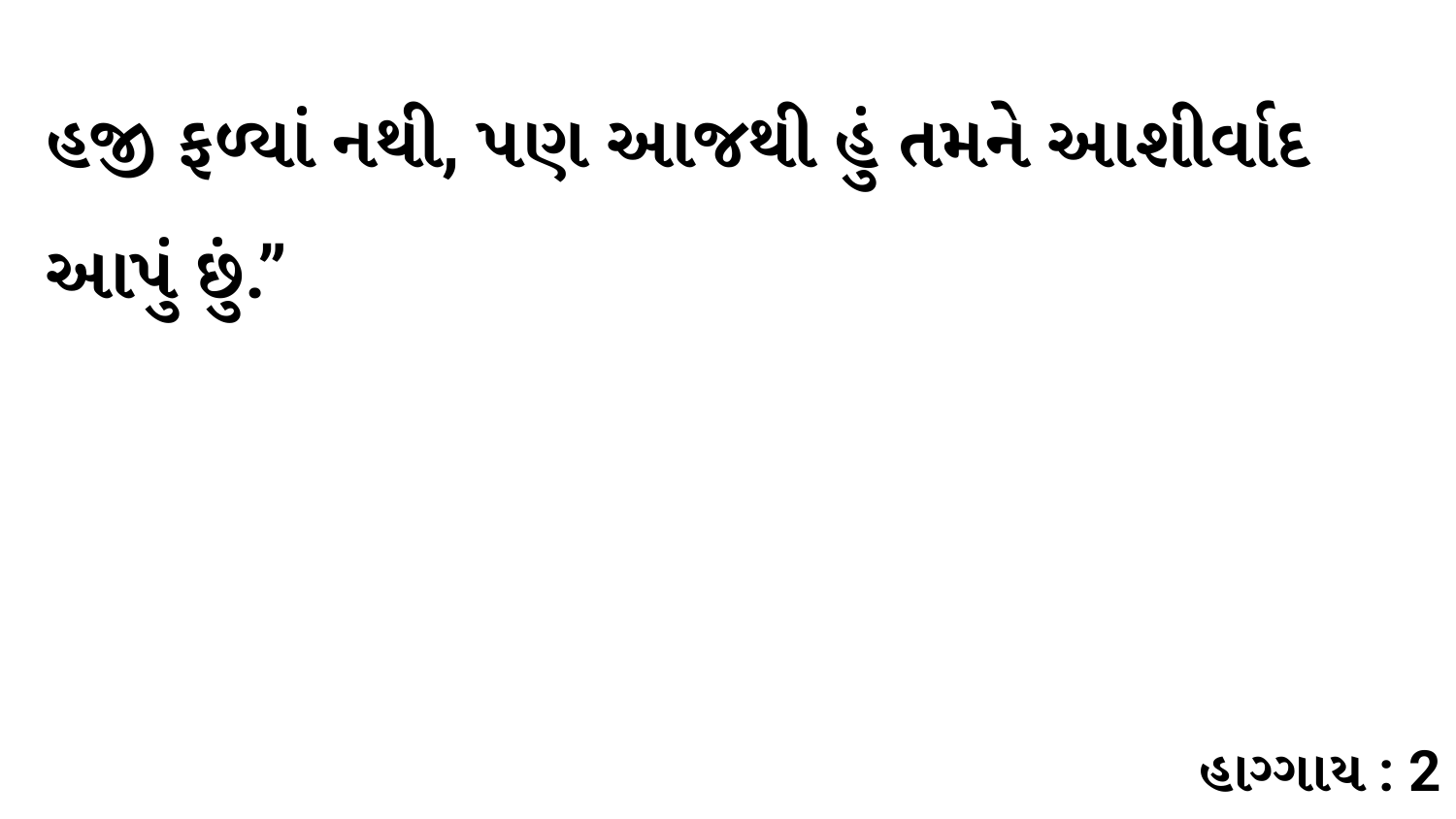

હજી ફળ્યાં નથી, પણ આજથી હું તમને આશીર્વાદ આપું છું.”
હાગ્ગાય : 2